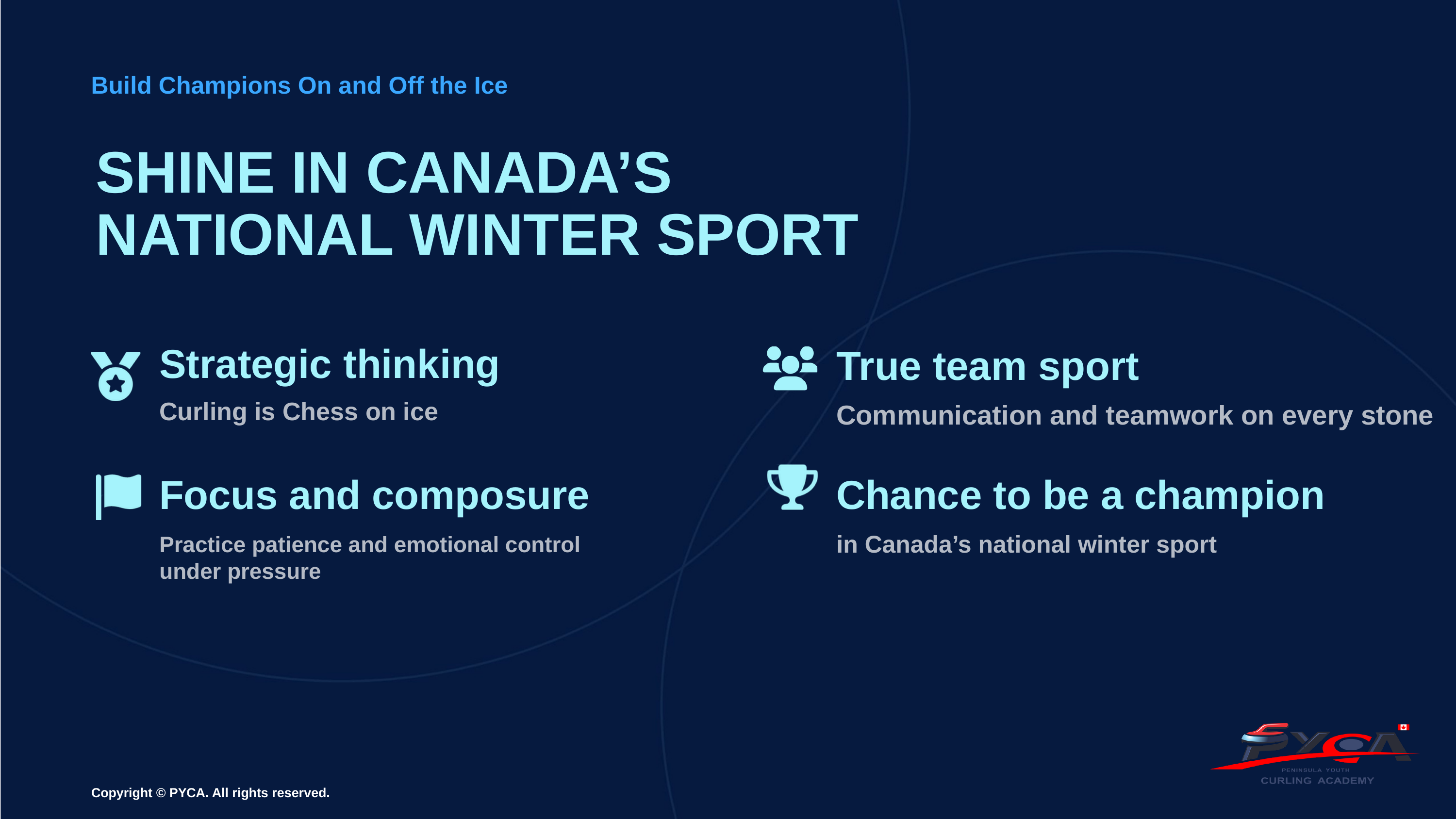

Build Champions On and Off the Ice
SHINE IN CANADA’S NATIONAL WINTER SPORT
Strategic thinking
True team sport

Curling is Chess on ice
Communication and teamwork on every stone

Focus and composure
Chance to be a champion

in Canada’s national winter sport
Practice patience and emotional control under pressure

Copyright © PYCA. All rights reserved.